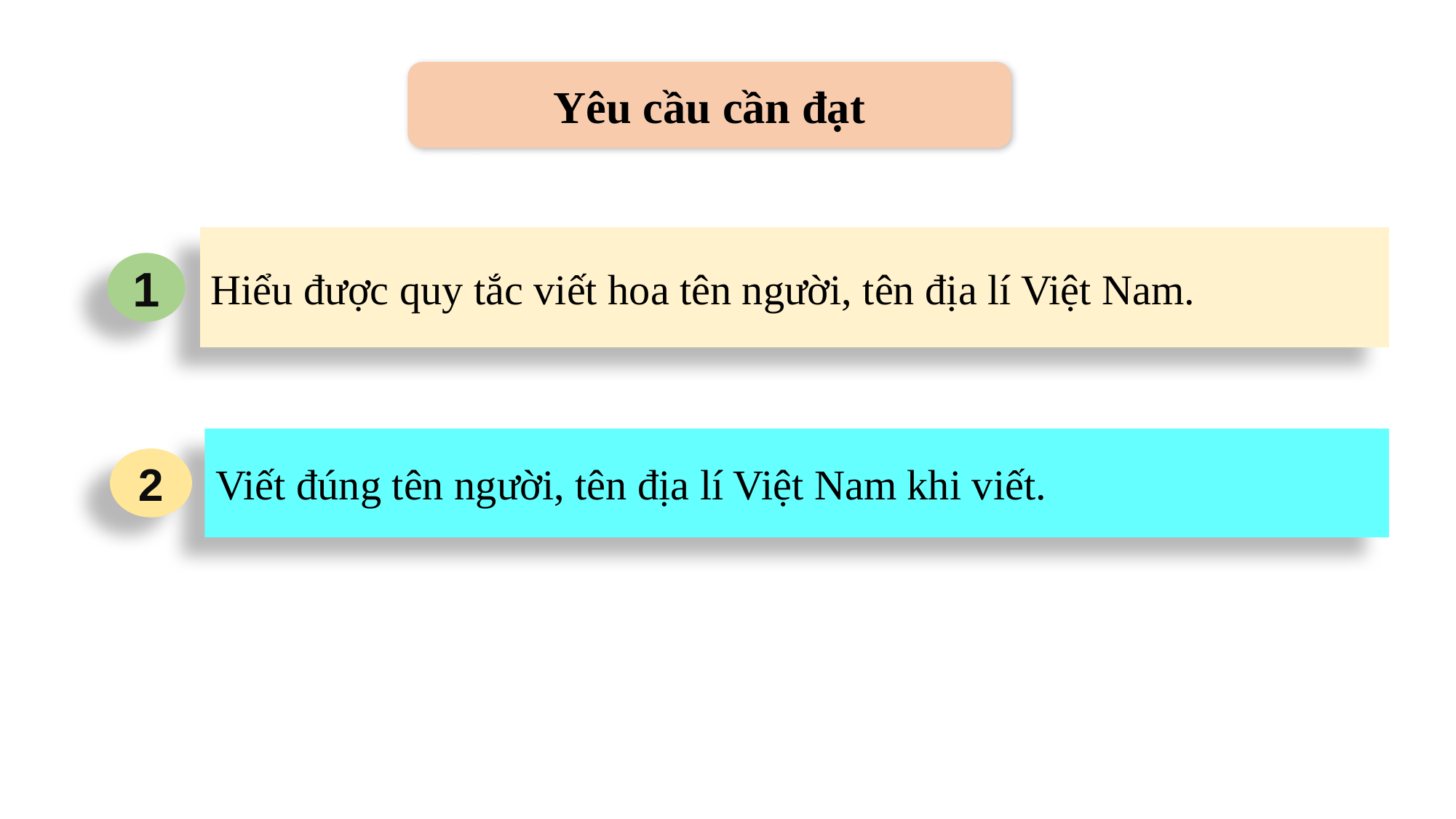

Yêu cầu cần đạt
Hiểu được quy tắc viết hoa tên người, tên địa lí Việt Nam.
1
Viết đúng tên người, tên địa lí Việt Nam khi viết.
2